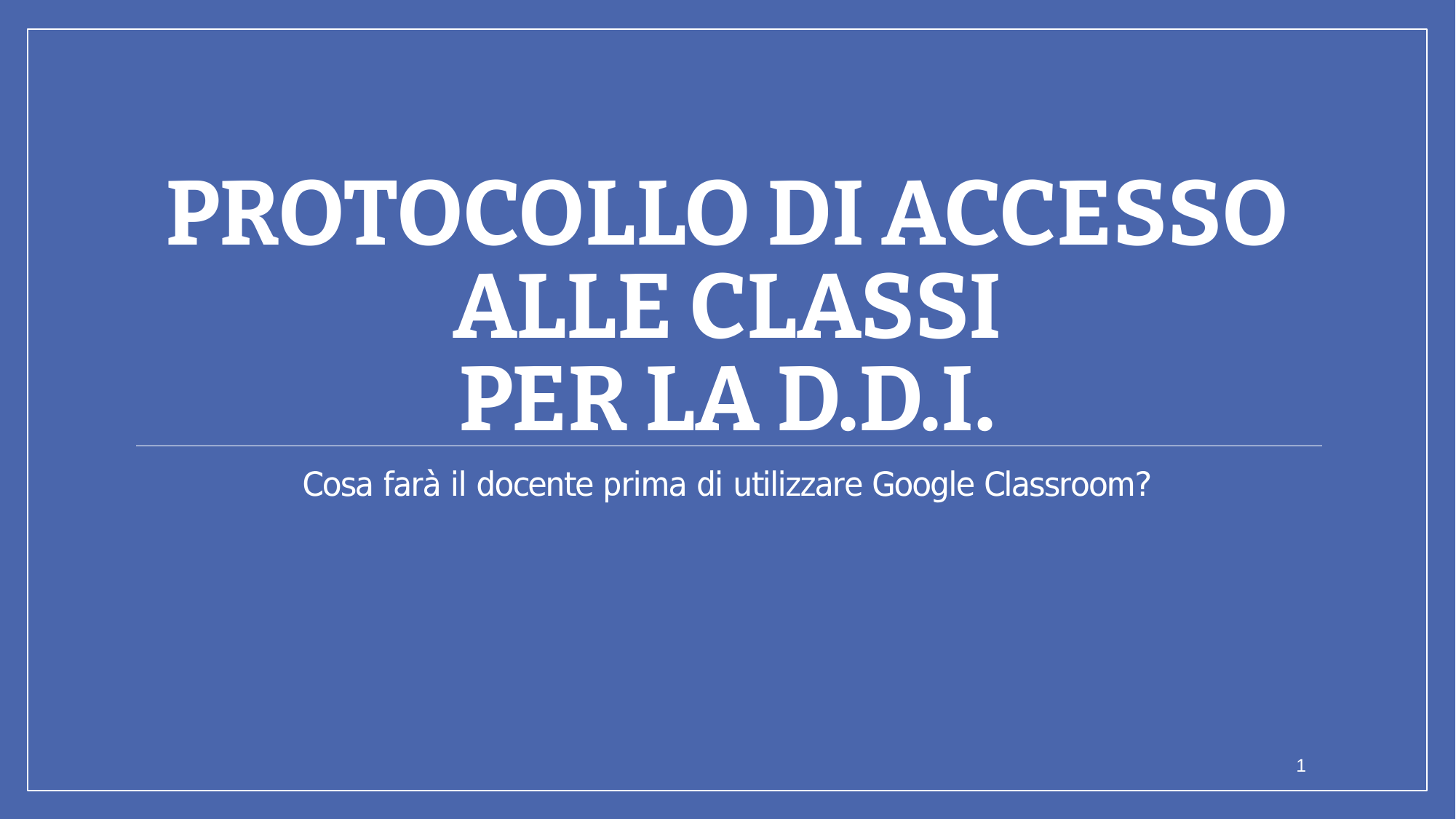

# Protocollo di accesso alle classi per la D.D.I.
Cosa farà il docente prima di utilizzare Google Classroom?
1